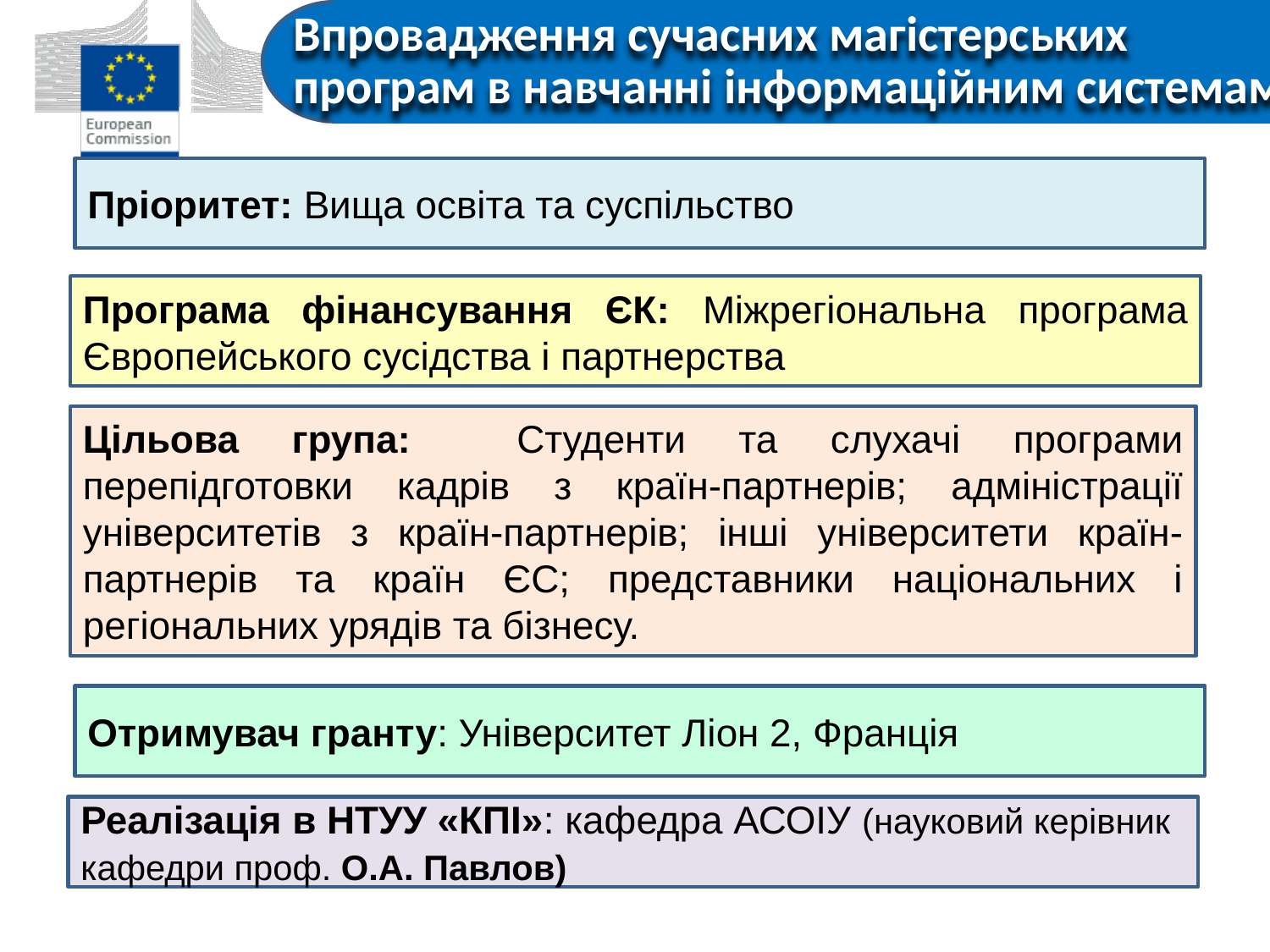

Впровадження сучасних магістерських
програм в навчанні інформаційним системам
Пріоритет: Вища освіта та суспільство
Програма фінансування ЄК: Міжрегіональна програма Європейського сусідства і партнерства
Цільова група:  Студенти та слухачі програми перепідготовки кадрів з країн-партнерів; адміністрації університетів з країн-партнерів; інші університети країн-партнерів та країн ЄС; представники національних і регіональних урядів та бізнесу.
Отримувач гранту: Університет Ліон 2, Франція
Реалізація в НТУУ «КПІ»: кафедра АСОІУ (науковий керівник кафедри проф. О.А. Павлов)